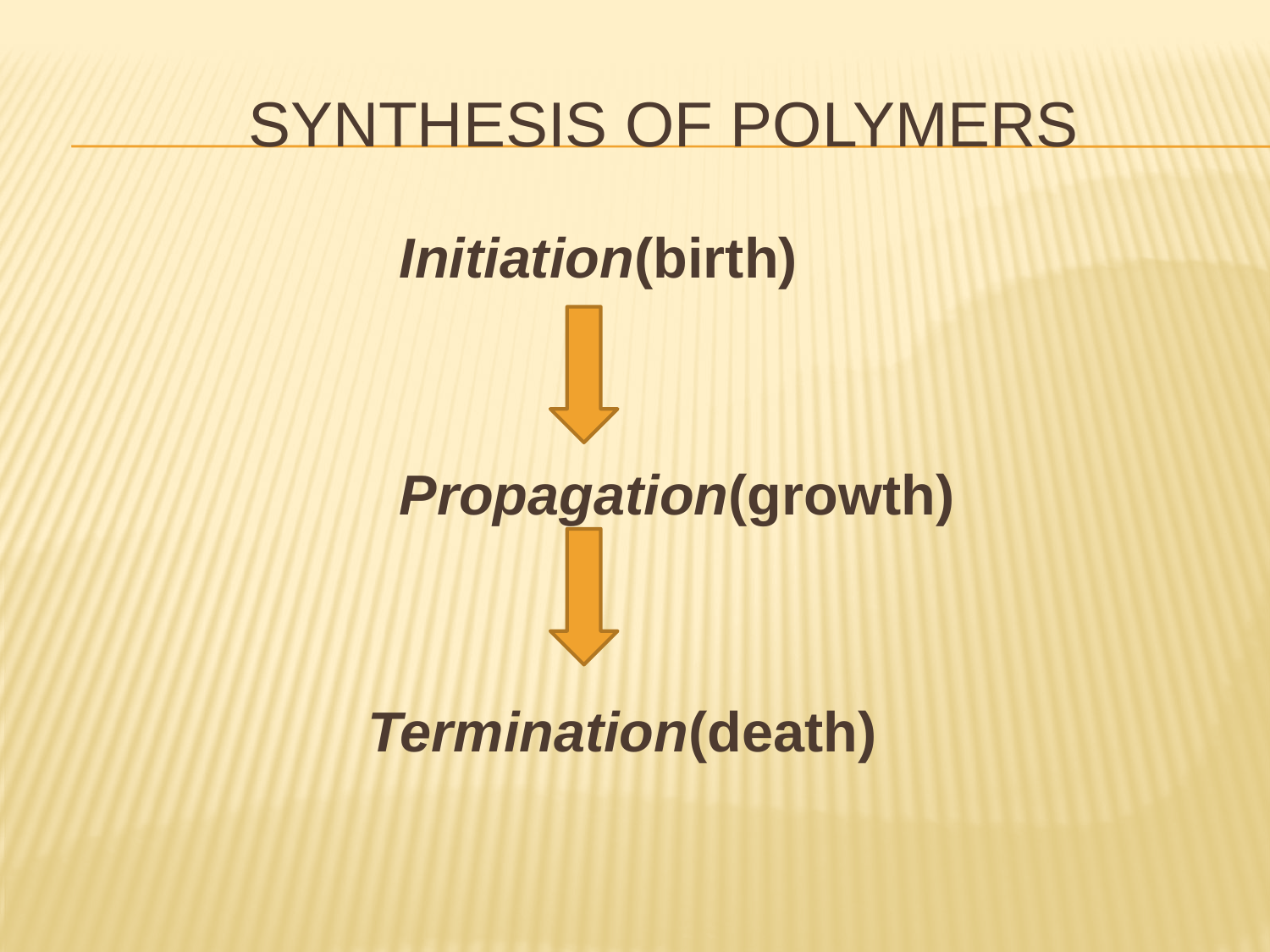

# Synthesis of Polymers
                      Initiation(birth)

                      Propagation(growth)

                    Termination(death)